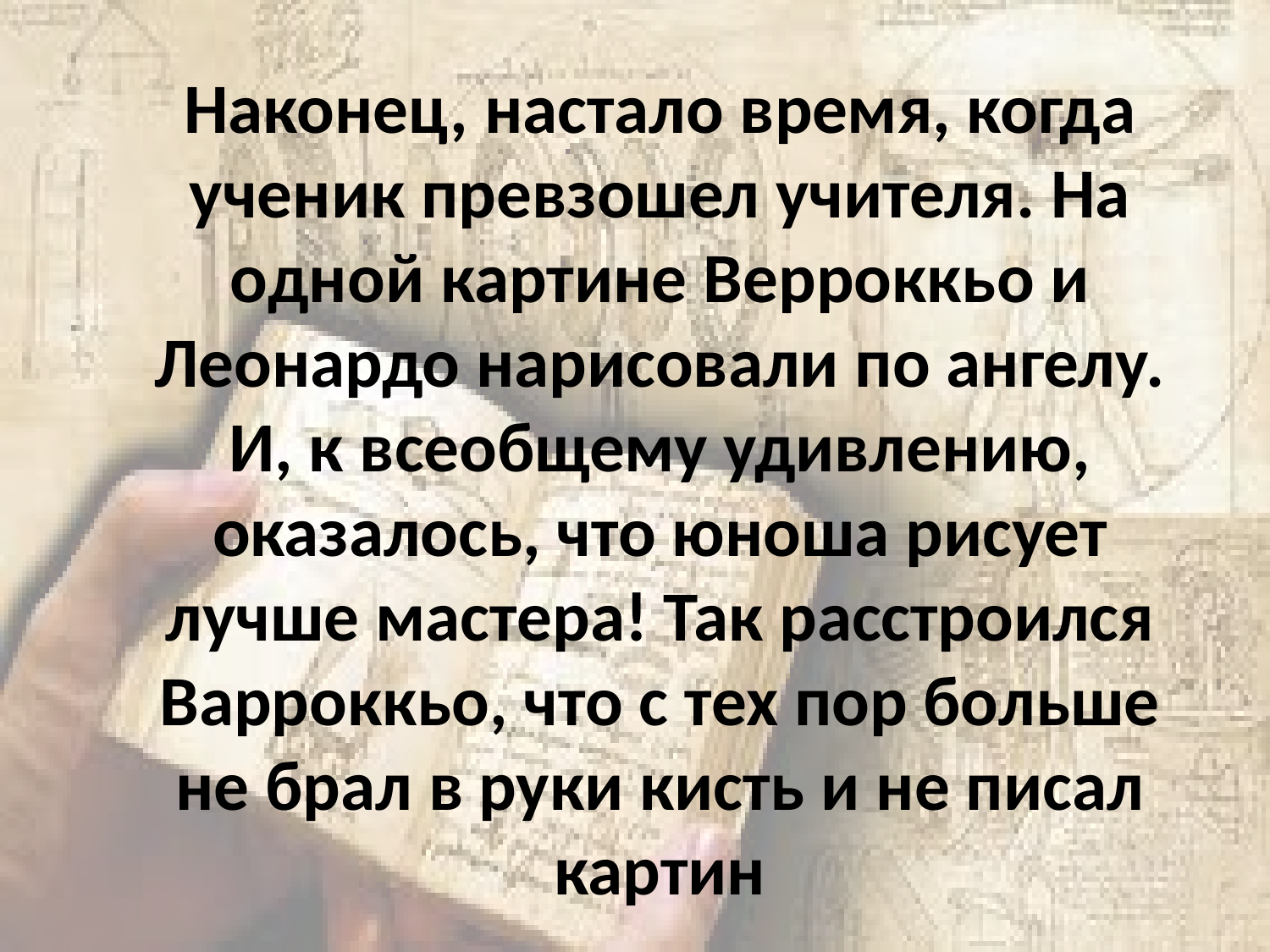

Наконец, настало время, когда ученик превзошел учителя. На одной картине Верроккьо и Леонардо нарисовали по ангелу. И, к всеобщему удивлению, оказалось, что юноша рисует лучше мастера! Так расстроился Варроккьо, что с тех пор больше не брал в руки кисть и не писал картин